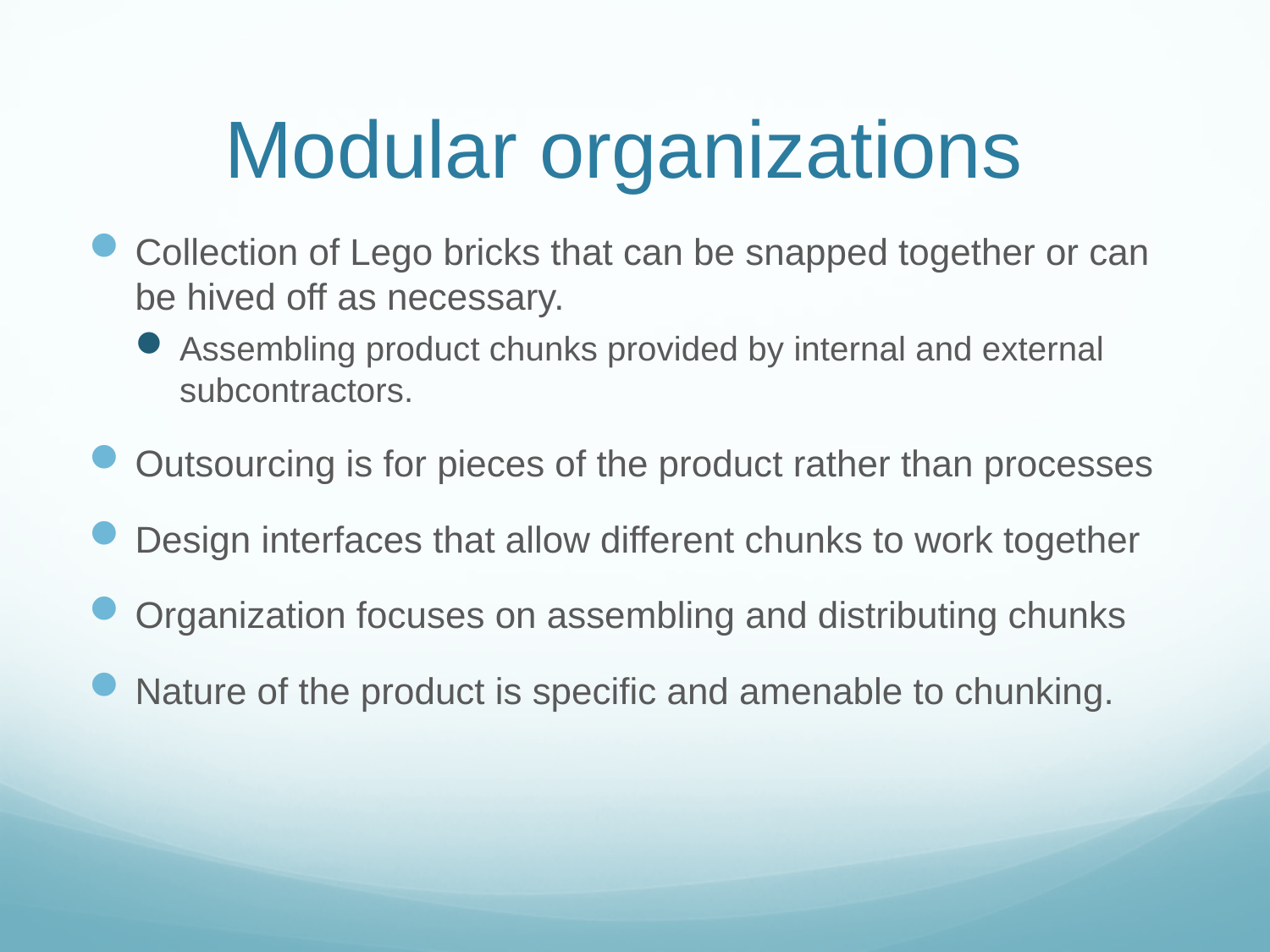

# Modular organizations
Collection of Lego bricks that can be snapped together or can be hived off as necessary.
Assembling product chunks provided by internal and external subcontractors.
Outsourcing is for pieces of the product rather than processes
Design interfaces that allow different chunks to work together
Organization focuses on assembling and distributing chunks
Nature of the product is specific and amenable to chunking.